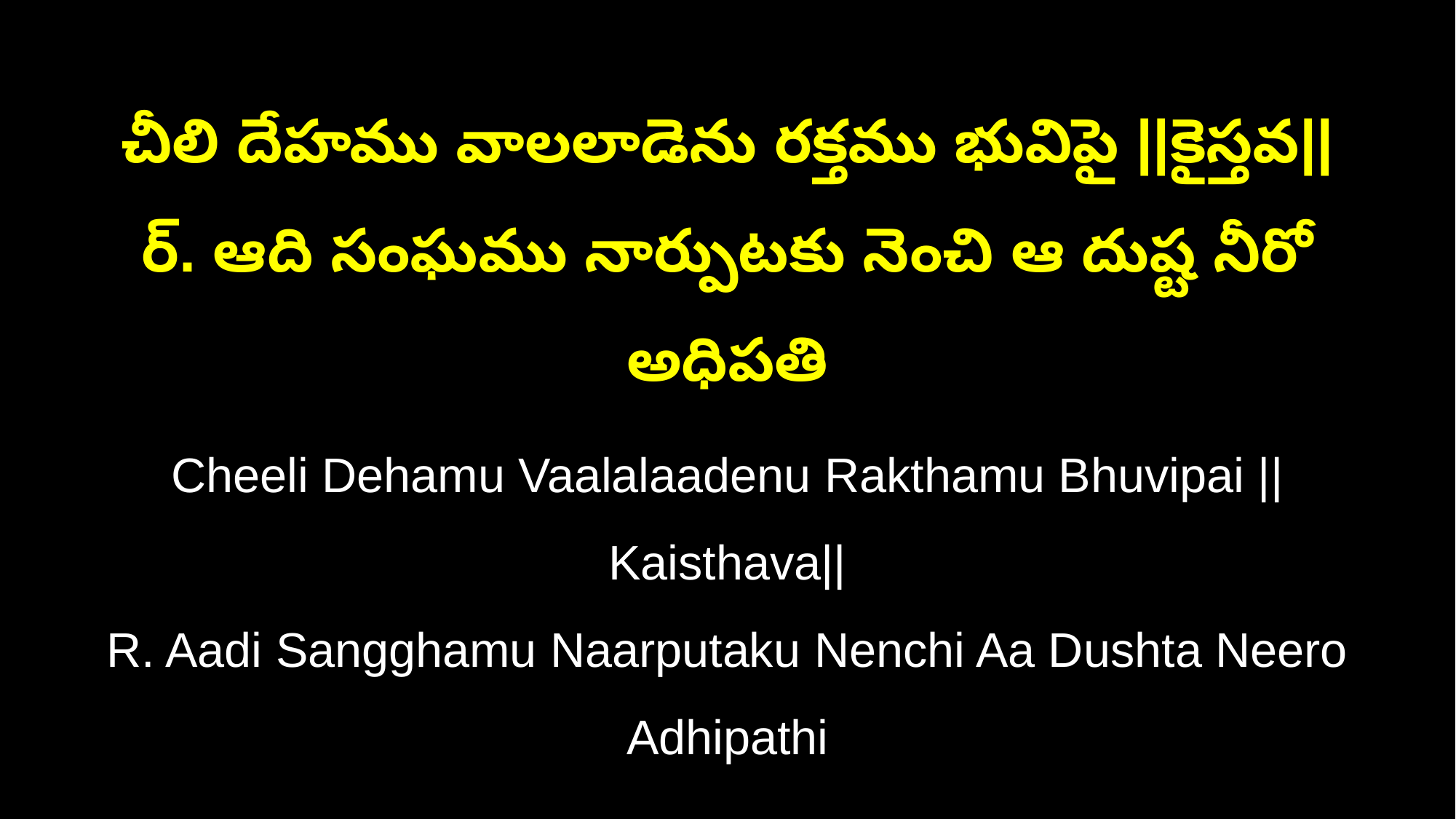

చీలి దేహము వాలలాడెను రక్తము భువిపై ||కైస్తవ||
ర్. ఆది సంఘము నార్పుటకు నెంచి ఆ దుష్ట నీరో అధిపతి
Cheeli Dehamu Vaalalaadenu Rakthamu Bhuvipai ||Kaisthava||
R. Aadi Sangghamu Naarputaku Nenchi Aa Dushta Neero Adhipathi